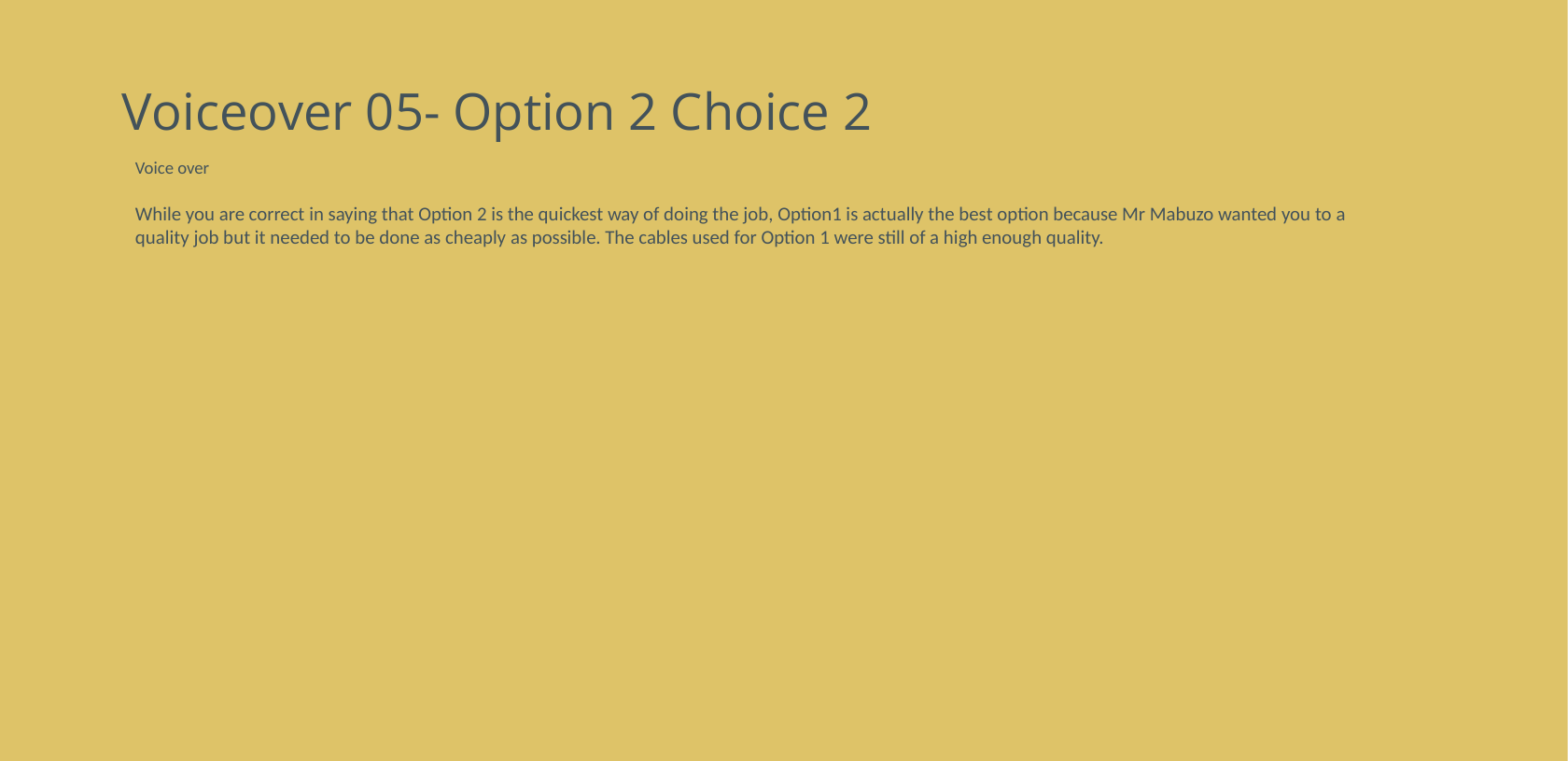

# Voiceover 05- Option 2 Choice 2
Voice over

While you are correct in saying that Option 2 is the quickest way of doing the job, Option1 is actually the best option because Mr Mabuzo wanted you to a quality job but it needed to be done as cheaply as possible. The cables used for Option 1 were still of a high enough quality.